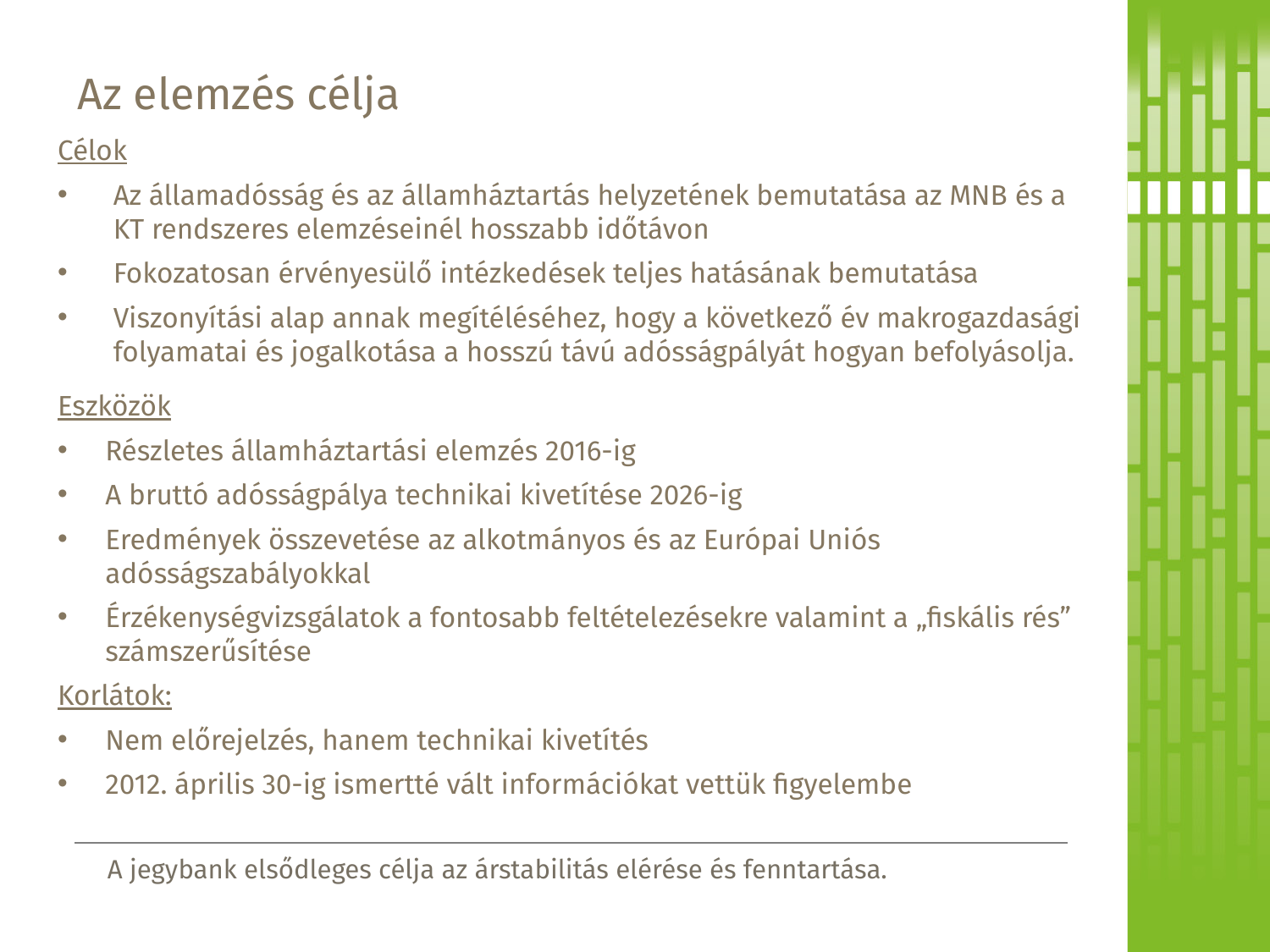

# Az elemzés célja
Célok
Az államadósság és az államháztartás helyzetének bemutatása az MNB és a KT rendszeres elemzéseinél hosszabb időtávon
Fokozatosan érvényesülő intézkedések teljes hatásának bemutatása
Viszonyítási alap annak megítéléséhez, hogy a következő év makrogazdasági folyamatai és jogalkotása a hosszú távú adósságpályát hogyan befolyásolja.
Eszközök
Részletes államháztartási elemzés 2016-ig
A bruttó adósságpálya technikai kivetítése 2026-ig
Eredmények összevetése az alkotmányos és az Európai Uniós adósságszabályokkal
Érzékenységvizsgálatok a fontosabb feltételezésekre valamint a „fiskális rés” számszerűsítése
Korlátok:
Nem előrejelzés, hanem technikai kivetítés
2012. április 30-ig ismertté vált információkat vettük figyelembe